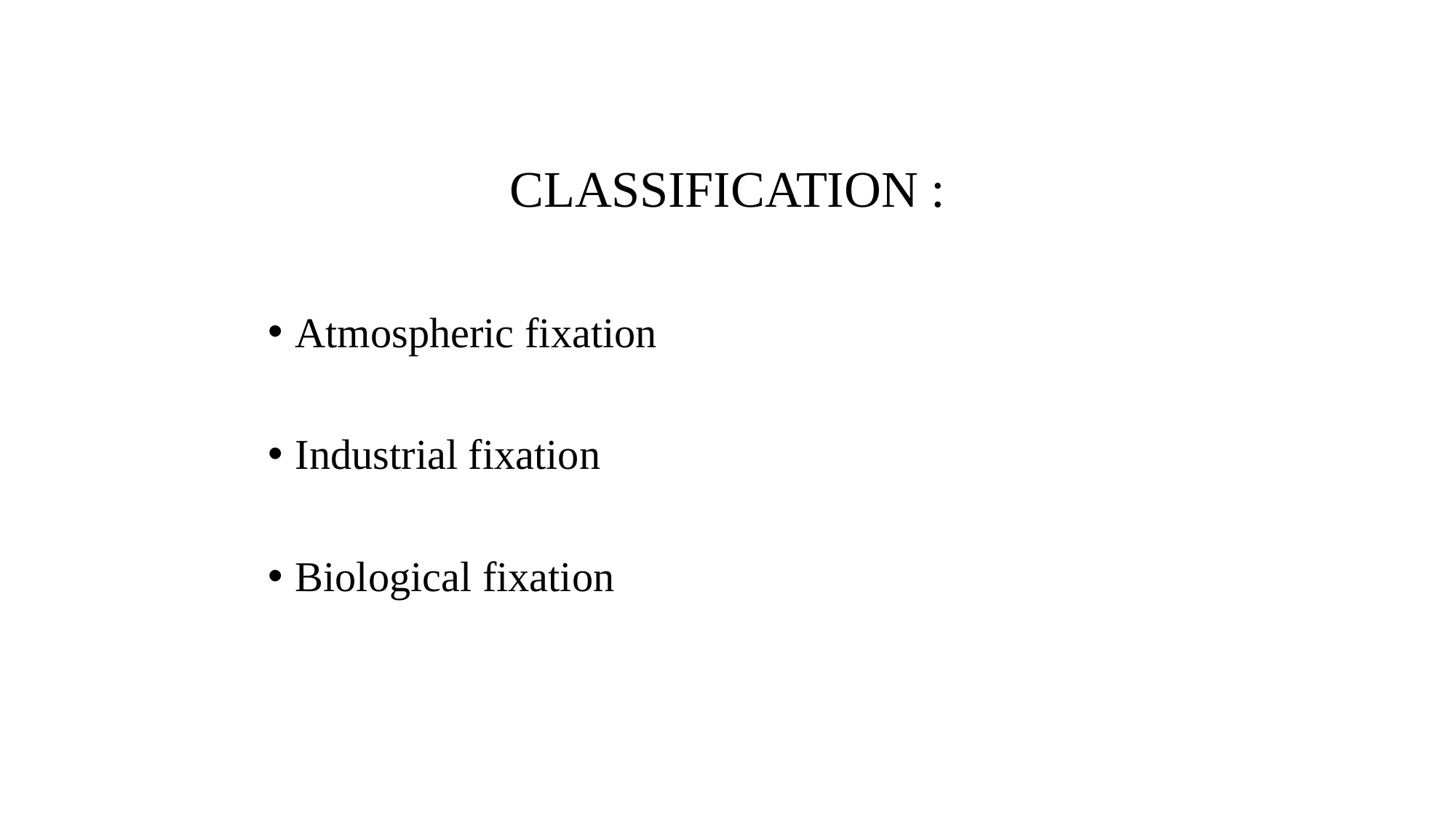

# CLASSIFICATION :
Atmospheric fixation

Industrial fixation

Biological fixation